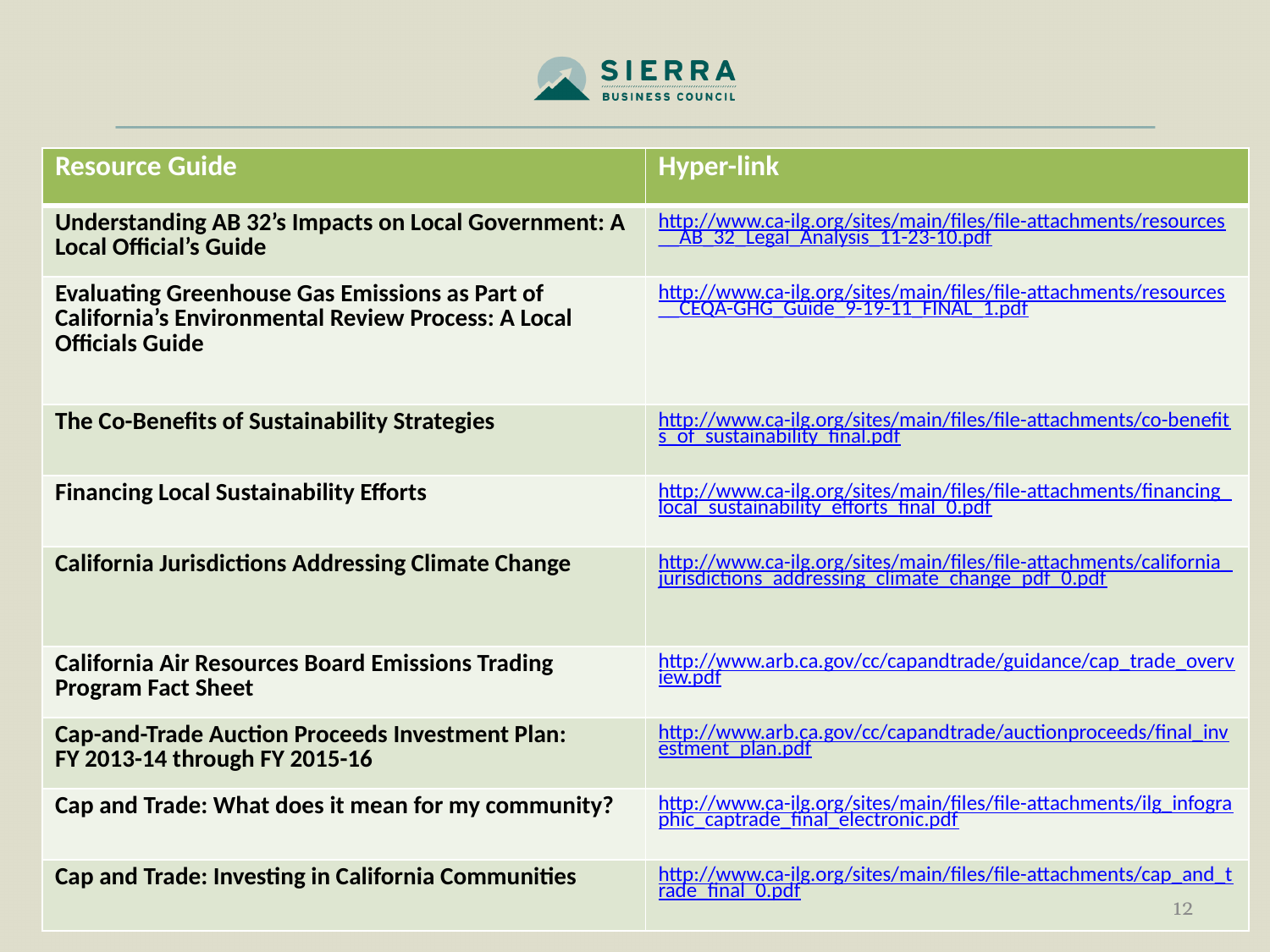

| Resource Guide | Hyper-link |
| --- | --- |
| Understanding AB 32’s Impacts on Local Government: A Local Official’s Guide | http://www.ca-ilg.org/sites/main/files/file-attachments/resources\_\_AB\_32\_Legal\_Analysis\_11-23-10.pdf |
| Evaluating Greenhouse Gas Emissions as Part of California’s Environmental Review Process: A Local Officials Guide | http://www.ca-ilg.org/sites/main/files/file-attachments/resources\_\_CEQA-GHG\_Guide\_9-19-11\_FINAL\_1.pdf |
| The Co-Benefits of Sustainability Strategies | http://www.ca-ilg.org/sites/main/files/file-attachments/co-benefits\_of\_sustainability\_final.pdf |
| Financing Local Sustainability Efforts | http://www.ca-ilg.org/sites/main/files/file-attachments/financing\_local\_sustainability\_efforts\_final\_0.pdf |
| California Jurisdictions Addressing Climate Change | http://www.ca-ilg.org/sites/main/files/file-attachments/california\_jurisdictions\_addressing\_climate\_change\_pdf\_0.pdf |
| California Air Resources Board Emissions Trading Program Fact Sheet | http://www.arb.ca.gov/cc/capandtrade/guidance/cap\_trade\_overview.pdf |
| Cap-and-Trade Auction Proceeds Investment Plan: FY 2013-14 through FY 2015-16 | http://www.arb.ca.gov/cc/capandtrade/auctionproceeds/final\_investment\_plan.pdf |
| Cap and Trade: What does it mean for my community? | http://www.ca-ilg.org/sites/main/files/file-attachments/ilg\_infographic\_captrade\_final\_electronic.pdf |
| Cap and Trade: Investing in California Communities | http://www.ca-ilg.org/sites/main/files/file-attachments/cap\_and\_trade\_final\_0.pdf |
12